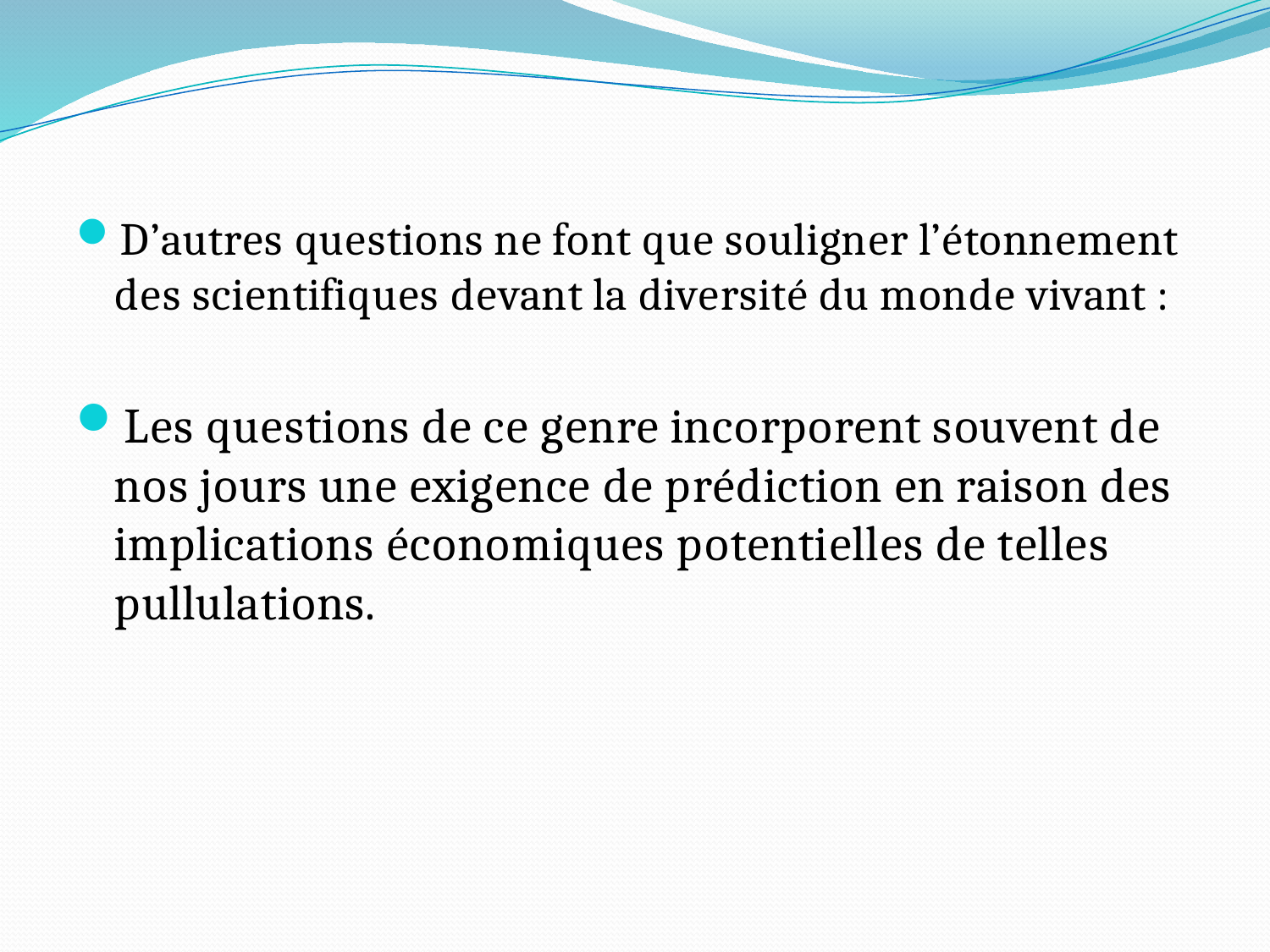

D’autres questions ne font que souligner l’étonnement des scientifiques devant la diversité du monde vivant :

Les questions de ce genre incorporent souvent de nos jours une exigence de prédiction en raison des implications économiques potentielles de telles pullulations.